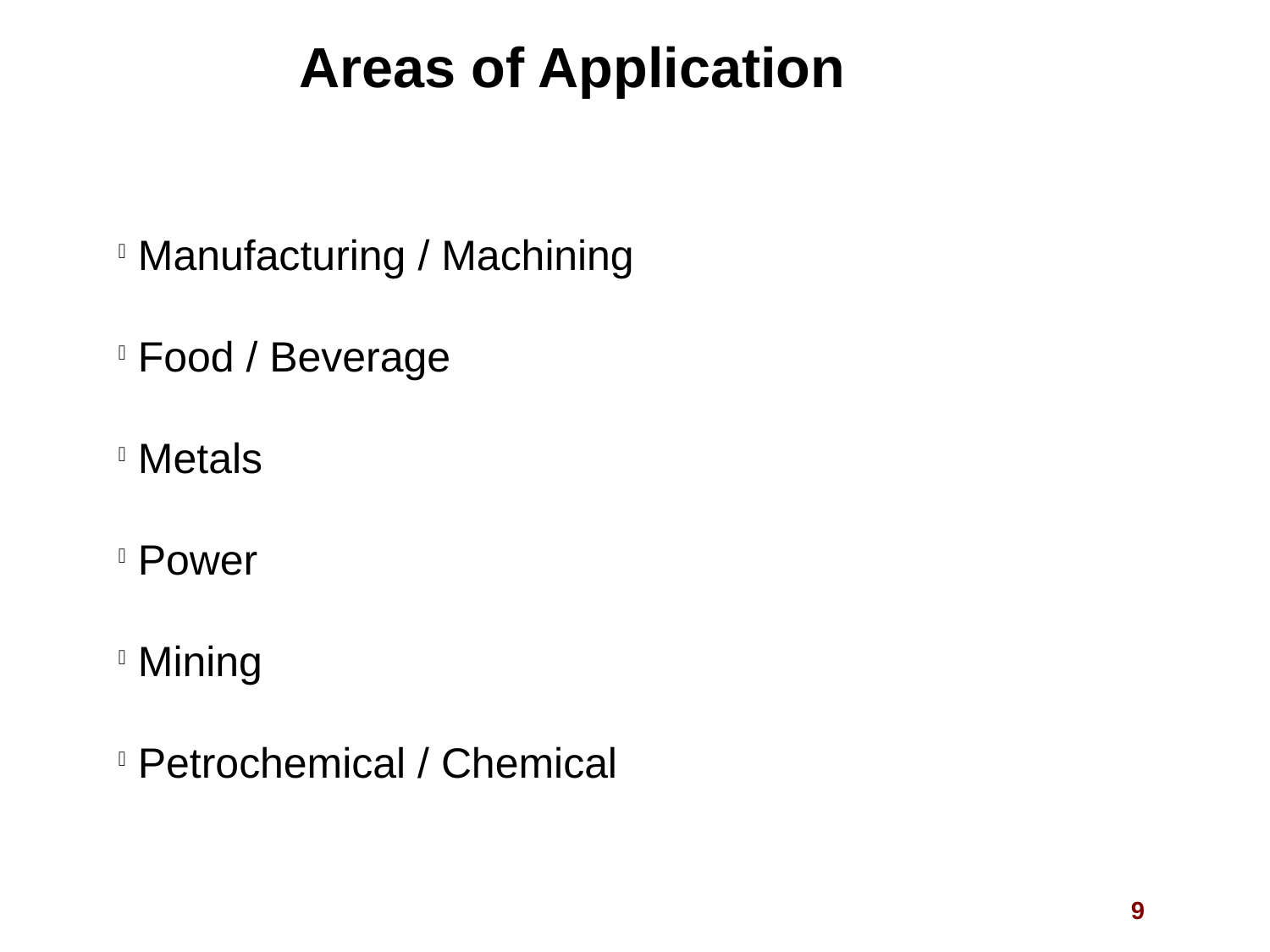

Areas of Application
 Manufacturing / Machining

 Food / Beverage

 Metals

 Power

 Mining

 Petrochemical / Chemical

9